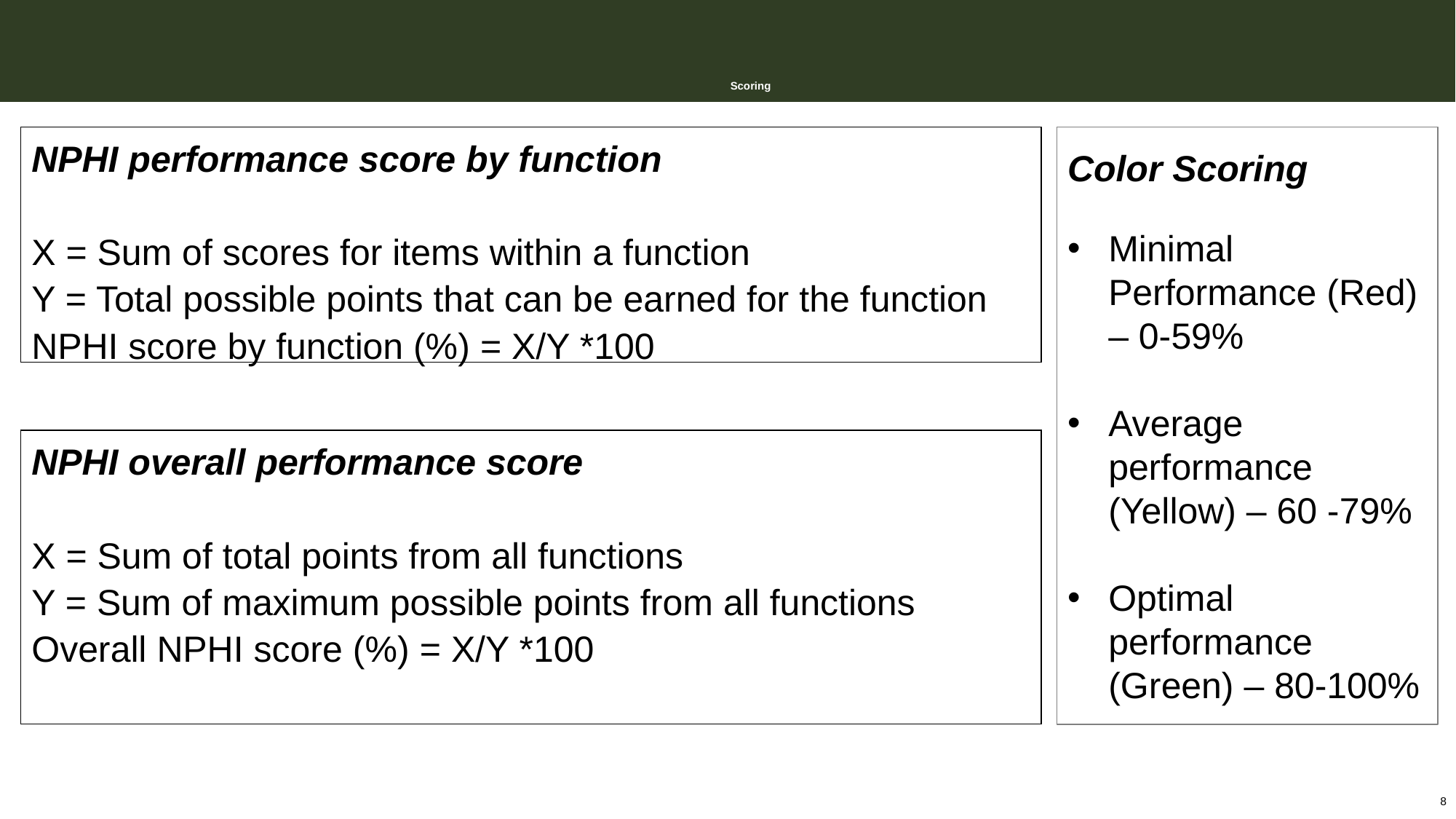

# Scoring
NPHI performance score by function

X = Sum of scores for items within a function
Y = Total possible points that can be earned for the function
NPHI score by function (%) = X/Y *100

Color Scoring

Minimal Performance (Red) – 0-59%

Average performance (Yellow) – 60 -79%

Optimal performance (Green) – 80-100%

NPHI overall performance score

X = Sum of total points from all functions
Y = Sum of maximum possible points from all functions
Overall NPHI score (%) = X/Y *100